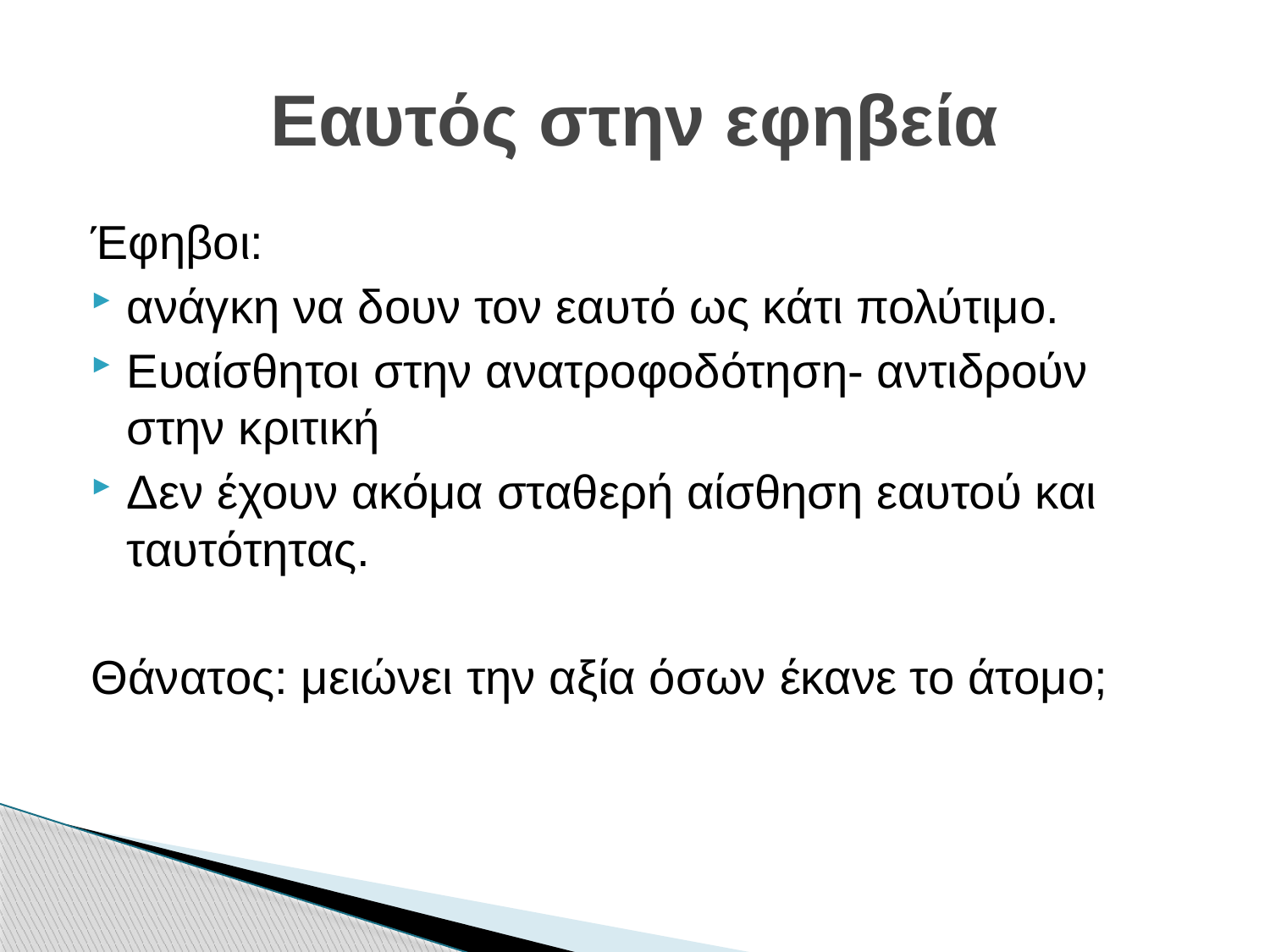

# Εαυτός στην εφηβεία
Έφηβοι:
ανάγκη να δουν τον εαυτό ως κάτι πολύτιμο.
Ευαίσθητοι στην ανατροφοδότηση- αντιδρούν στην κριτική
Δεν έχουν ακόμα σταθερή αίσθηση εαυτού και ταυτότητας.

Θάνατος: μειώνει την αξία όσων έκανε το άτομο;